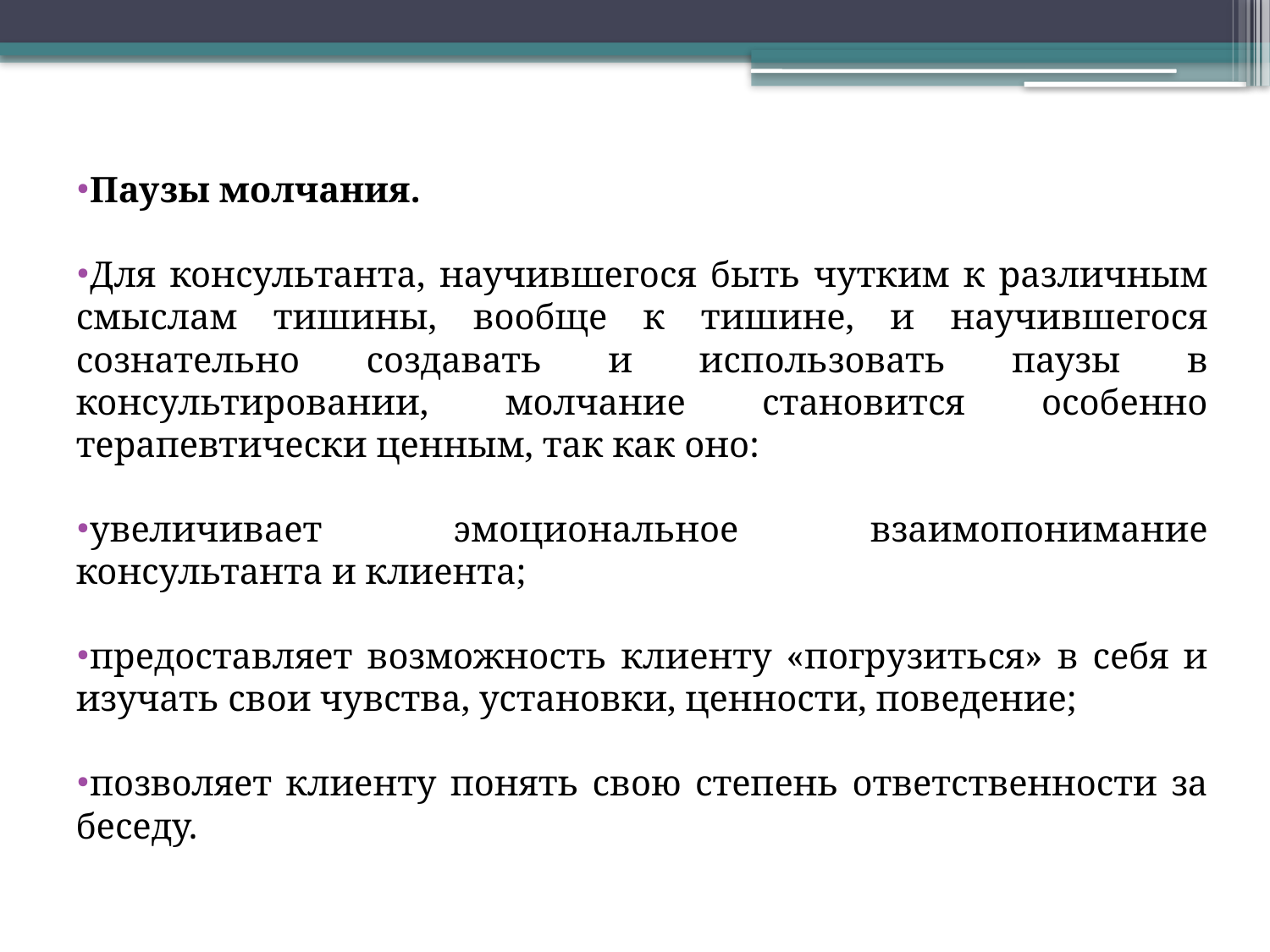

Паузы молчания.

Для консультанта, научившегося быть чутким к различным смыслам тишины, вообще к тишине, и научившегося сознательно создавать и использовать паузы в консультировании, молчание становится особенно терапевтически ценным, так как оно:

увеличивает эмоциональное взаимопонимание консультанта и клиента;

предоставляет возможность клиенту «погрузиться» в себя и изучать свои чувства, установки, ценности, поведение;

позволяет клиенту понять свою степень ответственности за беседу.